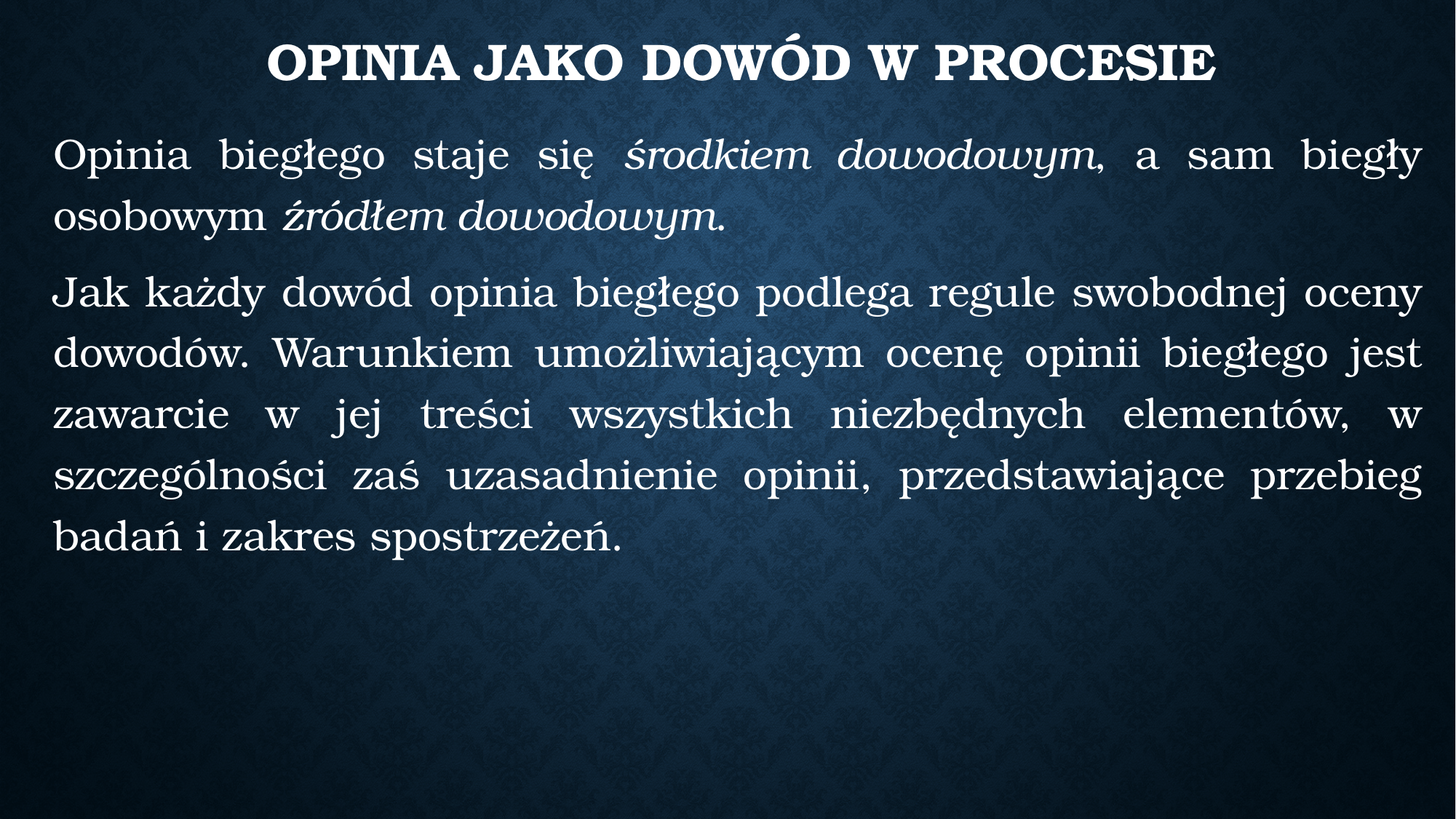

# OPINIA JAKO DOWÓD W PROCESIE
Opinia biegłego staje się środkiem dowodowym, a sam biegły osobowym źródłem dowodowym.
Jak każdy dowód opinia biegłego podlega regule swobodnej oceny dowodów. Warunkiem umożliwiającym ocenę opinii biegłego jest zawarcie w jej treści wszystkich niezbędnych elementów, w szczególności zaś uzasadnienie opinii, przedstawiające przebieg badań i zakres spostrzeżeń.